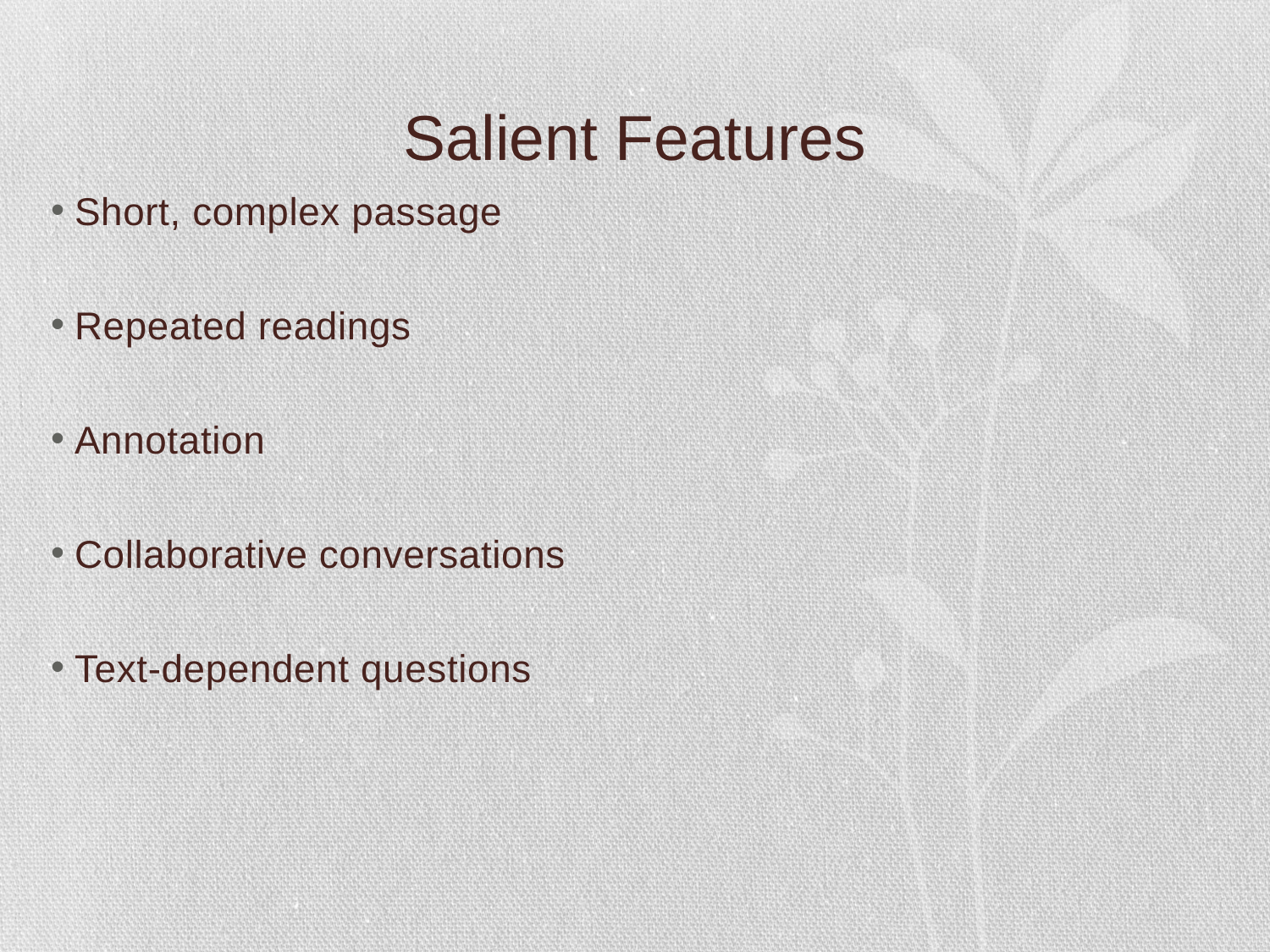

# Salient Features
Short, complex passage

Repeated readings

Annotation

Collaborative conversations

Text-dependent questions